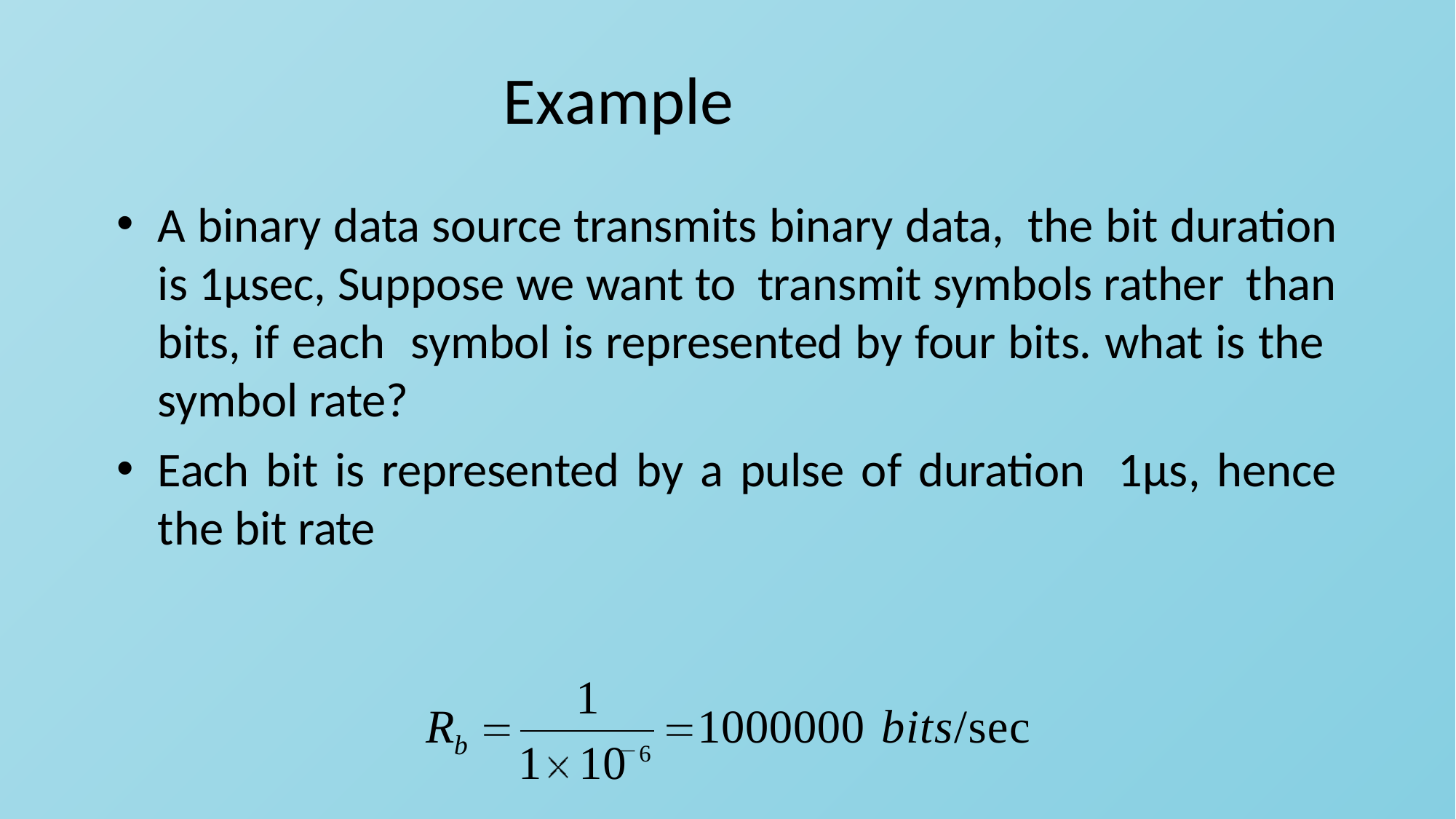

# Example
A binary data source transmits binary data,  the bit duration is 1µsec, Suppose we want to  transmit symbols rather  than bits, if each  symbol is represented by four bits. what is the  symbol rate?
Each bit is represented by a pulse of duration  1µs, hence the bit rate
1
R
1000000 bits/sec

b
1	10 6